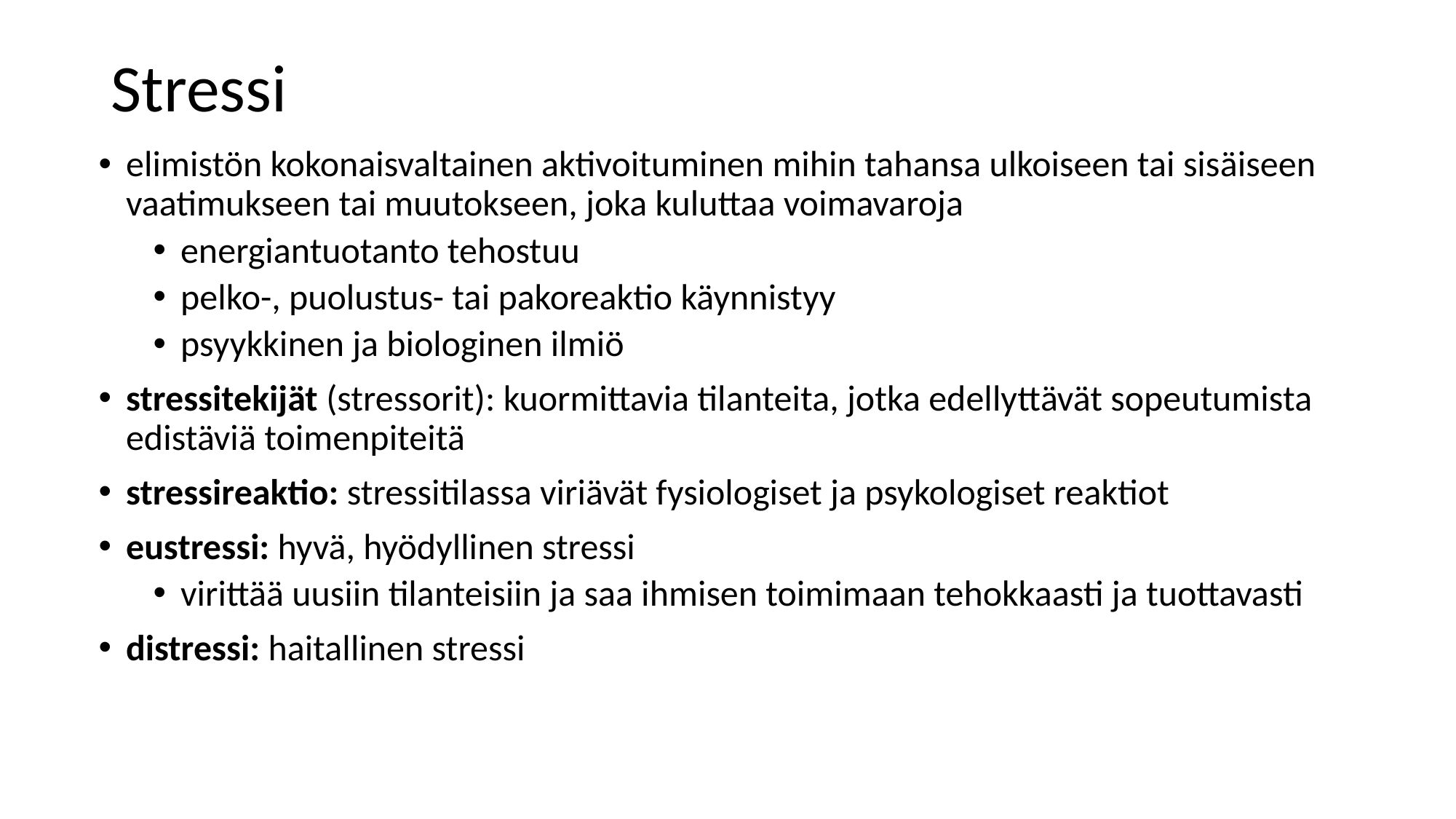

# Stressi
elimistön kokonaisvaltainen aktivoituminen mihin tahansa ulkoiseen tai sisäiseen vaatimukseen tai muutokseen, joka kuluttaa voimavaroja
energiantuotanto tehostuu
pelko-, puolustus- tai pakoreaktio käynnistyy
psyykkinen ja biologinen ilmiö
stressitekijät (stressorit): kuormittavia tilanteita, jotka edellyttävät sopeutumista edistäviä toimenpiteitä
stressireaktio: stressitilassa viriävät fysiologiset ja psykologiset reaktiot
eustressi: hyvä, hyödyllinen stressi
virittää uusiin tilanteisiin ja saa ihmisen toimimaan tehokkaasti ja tuottavasti
distressi: haitallinen stressi